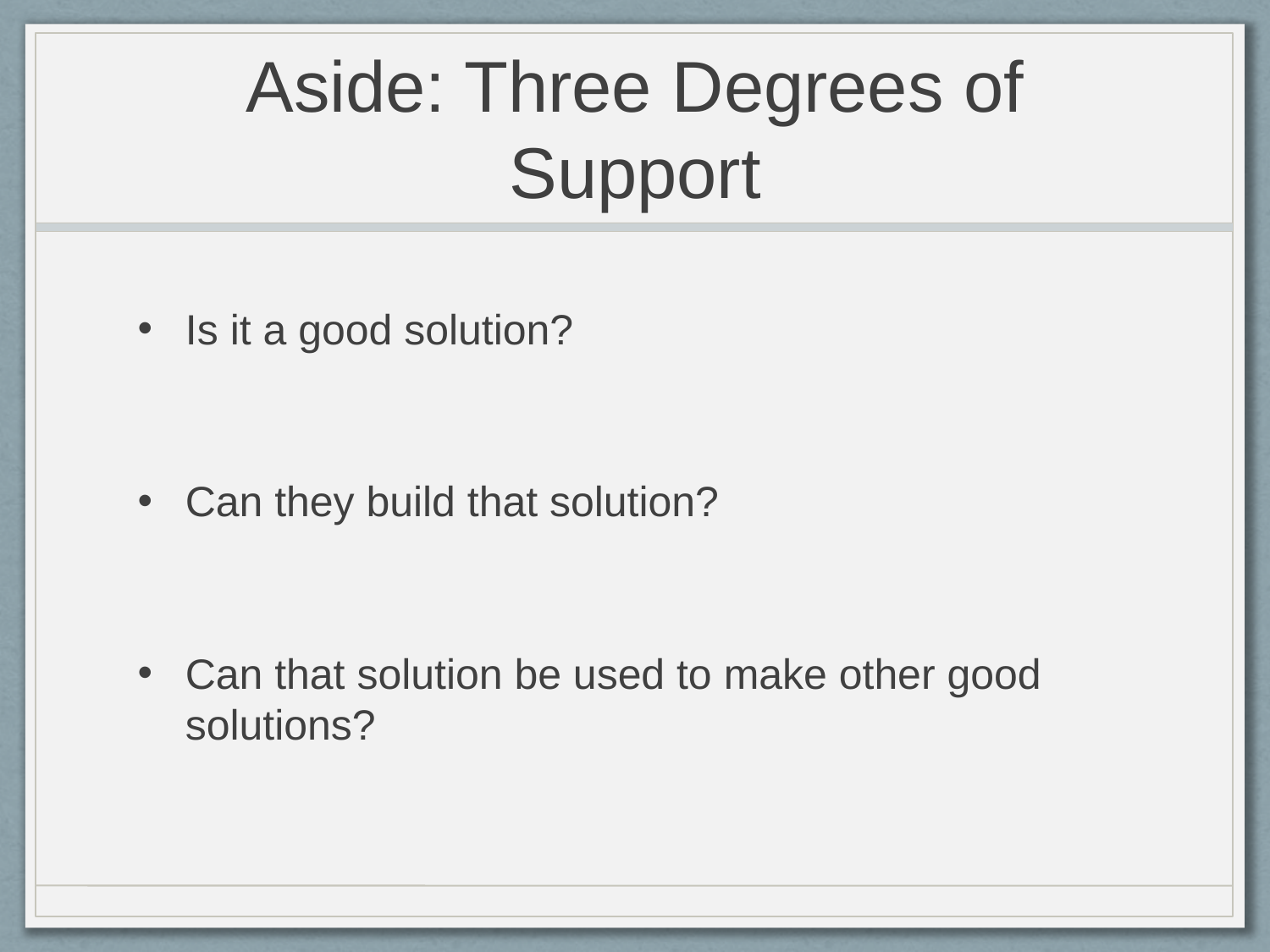

# Aside: Three Degrees of Support
Is it a good solution?

Can they build that solution?

Can that solution be used to make other good solutions?